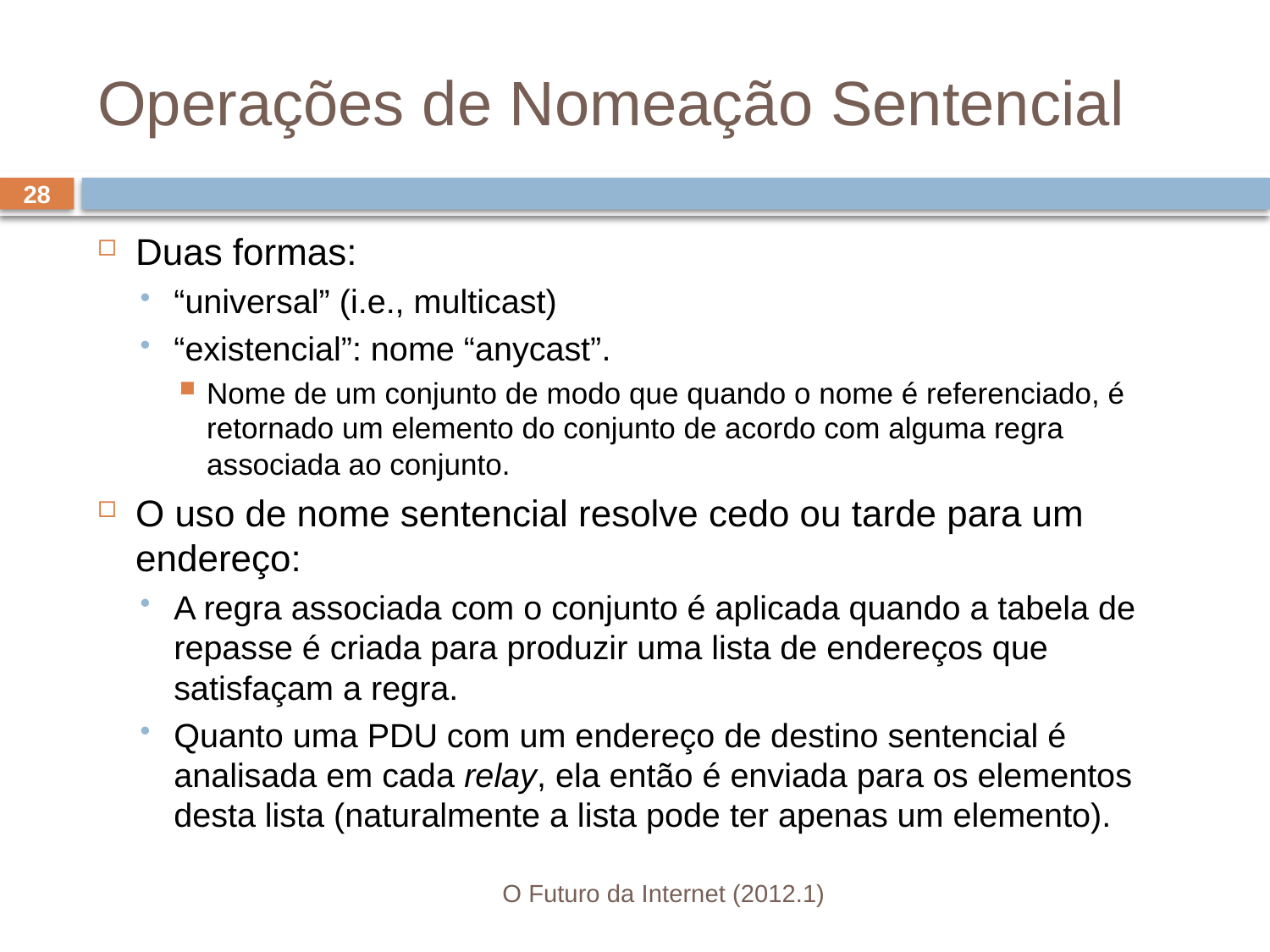

# Operações de Nomeação Sentencial
28
Duas formas:
“universal” (i.e., multicast)
“existencial”: nome “anycast”.
Nome de um conjunto de modo que quando o nome é referenciado, é retornado um elemento do conjunto de acordo com alguma regra associada ao conjunto.
O uso de nome sentencial resolve cedo ou tarde para um endereço:
A regra associada com o conjunto é aplicada quando a tabela de repasse é criada para produzir uma lista de endereços que satisfaçam a regra.
Quanto uma PDU com um endereço de destino sentencial é analisada em cada relay, ela então é enviada para os elementos desta lista (naturalmente a lista pode ter apenas um elemento).

O Futuro da Internet (2012.1)